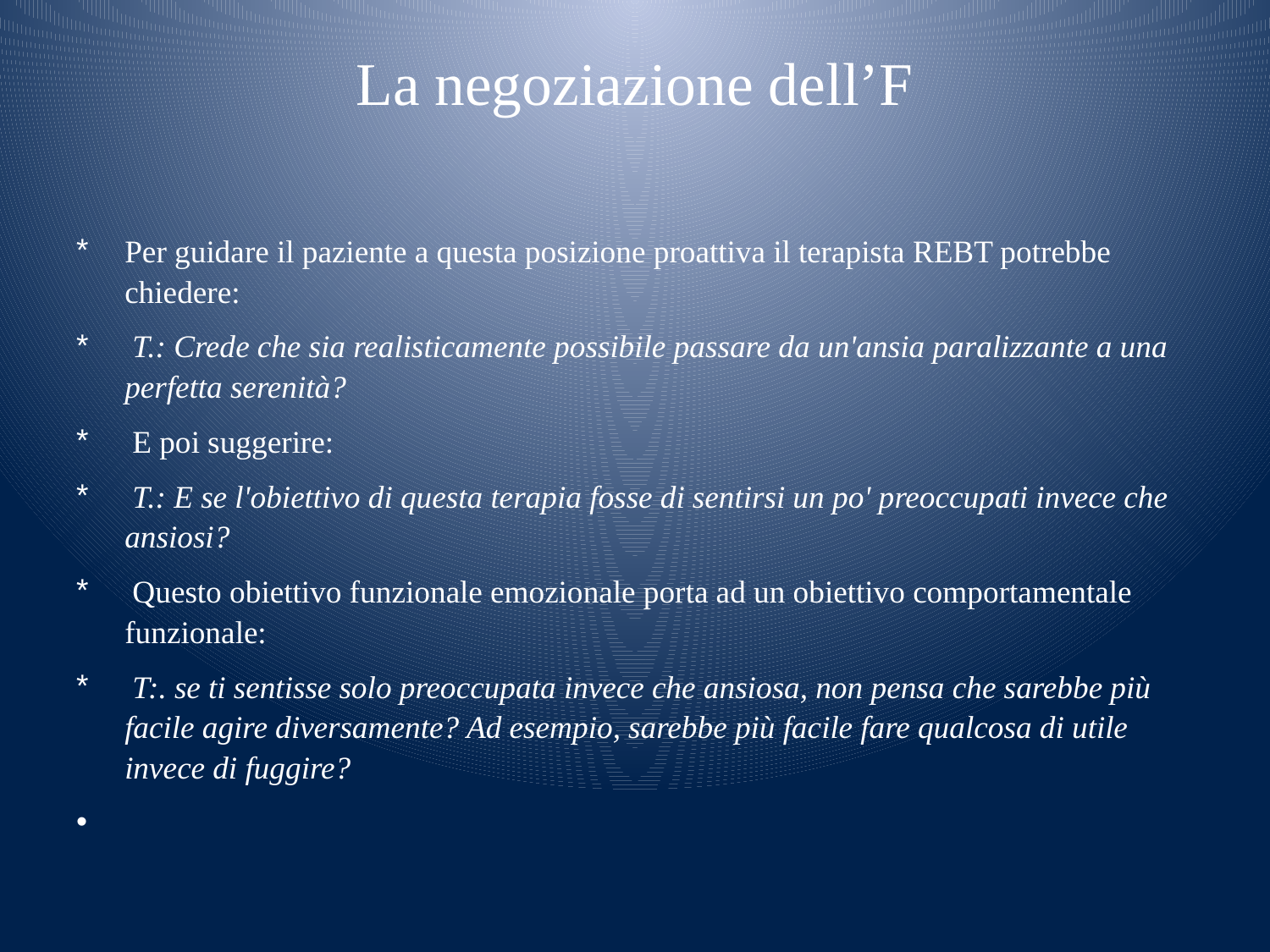

# La negoziazione dell’F
Per guidare il paziente a questa posizione proattiva il terapista REBT potrebbe chiedere:
 T.: Crede che sia realisticamente possibile passare da un'ansia paralizzante a una perfetta serenità?
 E poi suggerire:
 T.: E se l'obiettivo di questa terapia fosse di sentirsi un po' preoccupati invece che ansiosi?
 Questo obiettivo funzionale emozionale porta ad un obiettivo comportamentale funzionale:
 T:. se ti sentisse solo preoccupata invece che ansiosa, non pensa che sarebbe più facile agire diversamente? Ad esempio, sarebbe più facile fare qualcosa di utile invece di fuggire?